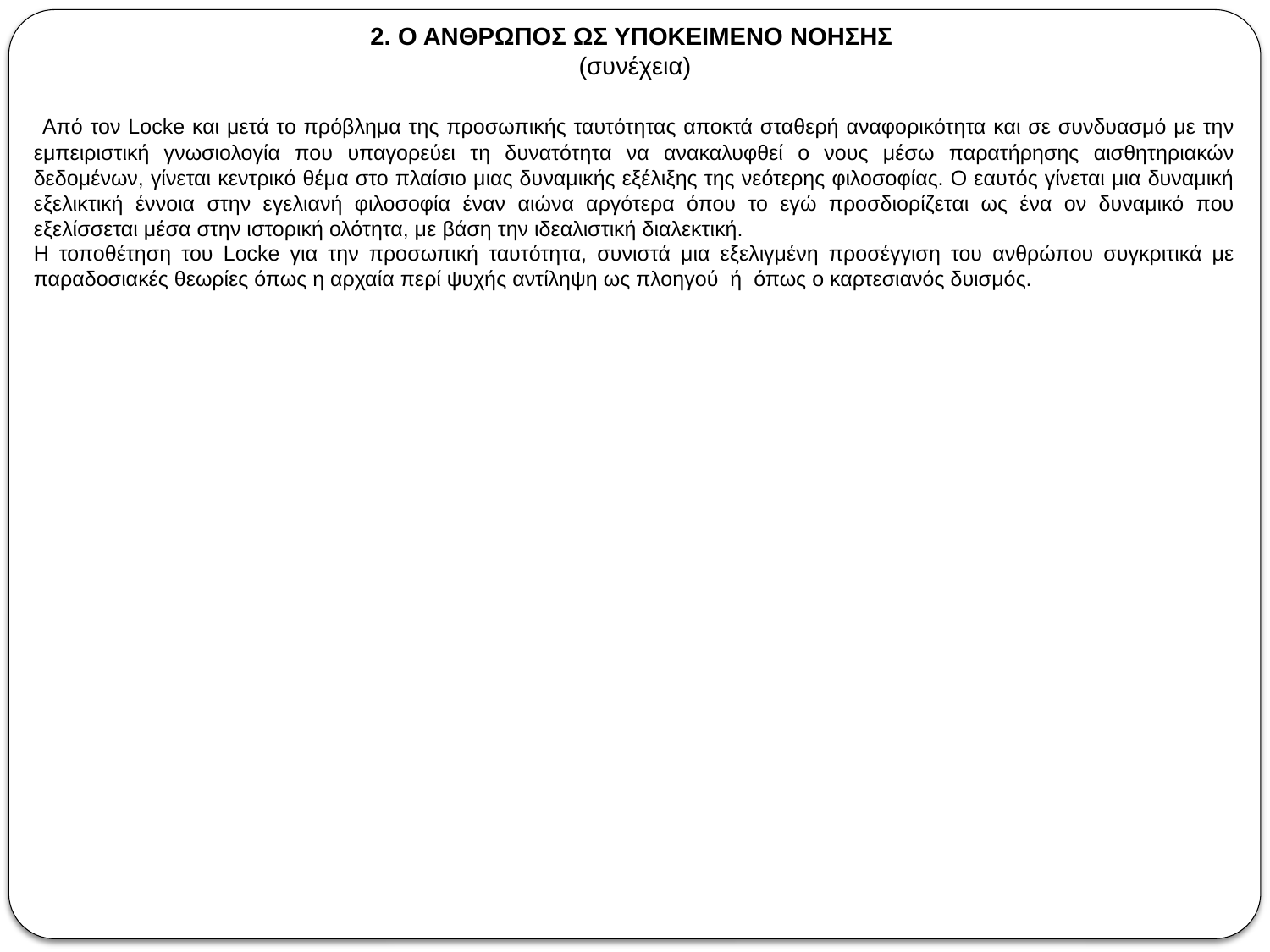

2. Ο ΑΝΘΡΩΠΟΣ ΩΣ ΥΠΟΚΕΙΜΕΝΟ ΝΟΗΣΗΣ
(συνέχεια)

 Από τον Locke και μετά το πρόβλημα της προσωπικής ταυτότητας αποκτά σταθερή αναφορικότητα και σε συνδυασμό με την εμπειριστική γνωσιολογία που υπαγορεύει τη δυνατότητα να ανακαλυφθεί ο νους μέσω παρατήρησης αισθητηριακών δεδομένων, γίνεται κεντρικό θέμα στο πλαίσιο μιας δυναμικής εξέλιξης της νεότερης φιλοσοφίας. Ο εαυτός γίνεται μια δυναμική εξελικτική έννοια στην εγελιανή φιλοσοφία έναν αιώνα αργότερα όπου το εγώ προσδιορίζεται ως ένα ον δυναμικό που εξελίσσεται μέσα στην ιστορική ολότητα, με βάση την ιδεαλιστική διαλεκτική.
Η τοποθέτηση του Locke για την προσωπική ταυτότητα, συνιστά μια εξελιγμένη προσέγγιση του ανθρώπου συγκριτικά με παραδοσιακές θεωρίες όπως η αρχαία περί ψυχής αντίληψη ως πλοηγού  ή  όπως ο καρτεσιανός δυισμός.